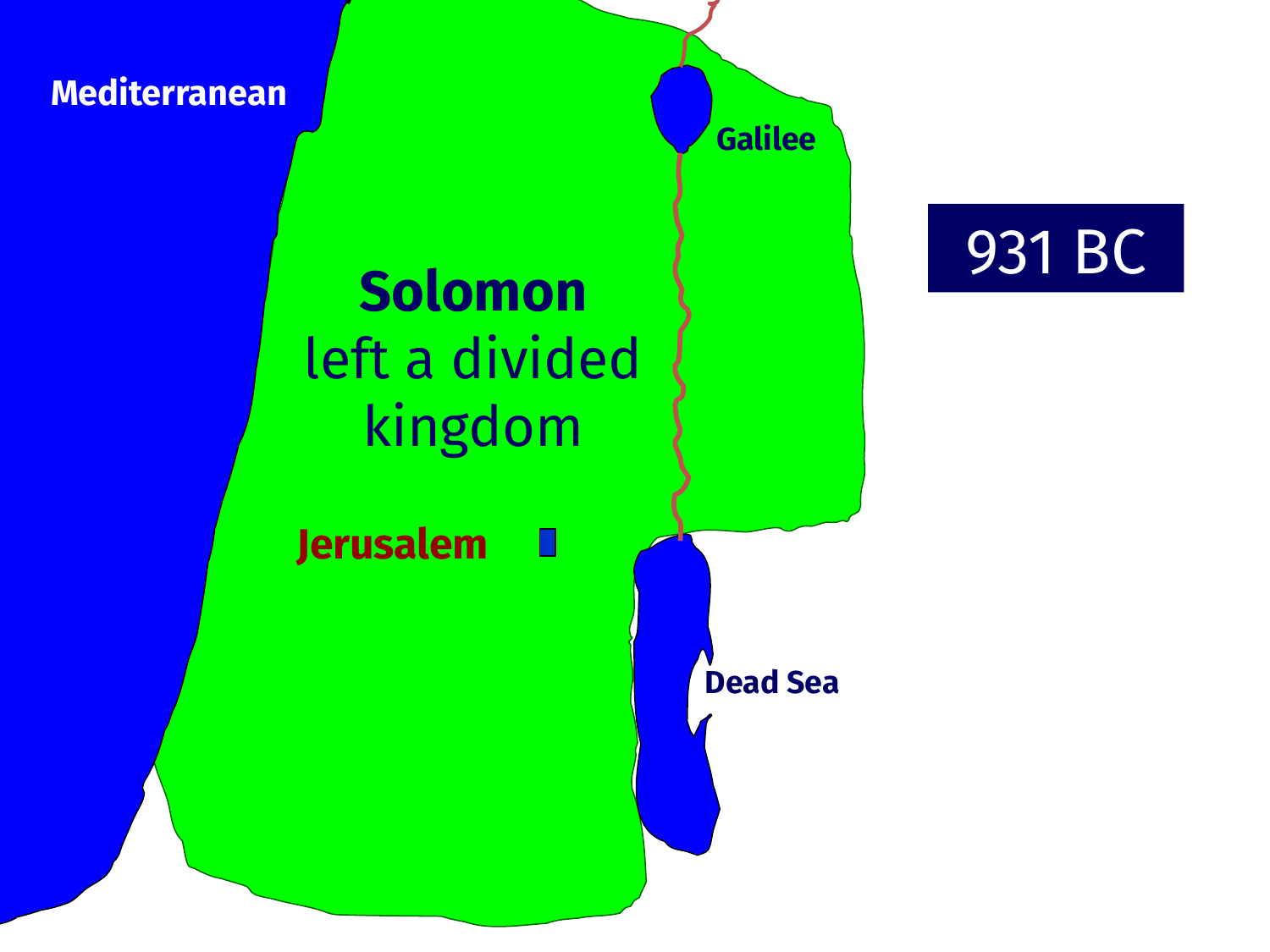

Mediterranean

Jerusalem

Dead Sea
Galilee

Solomon
left a divided kingdom

931 BC
Kingdom of Israel - Solomon